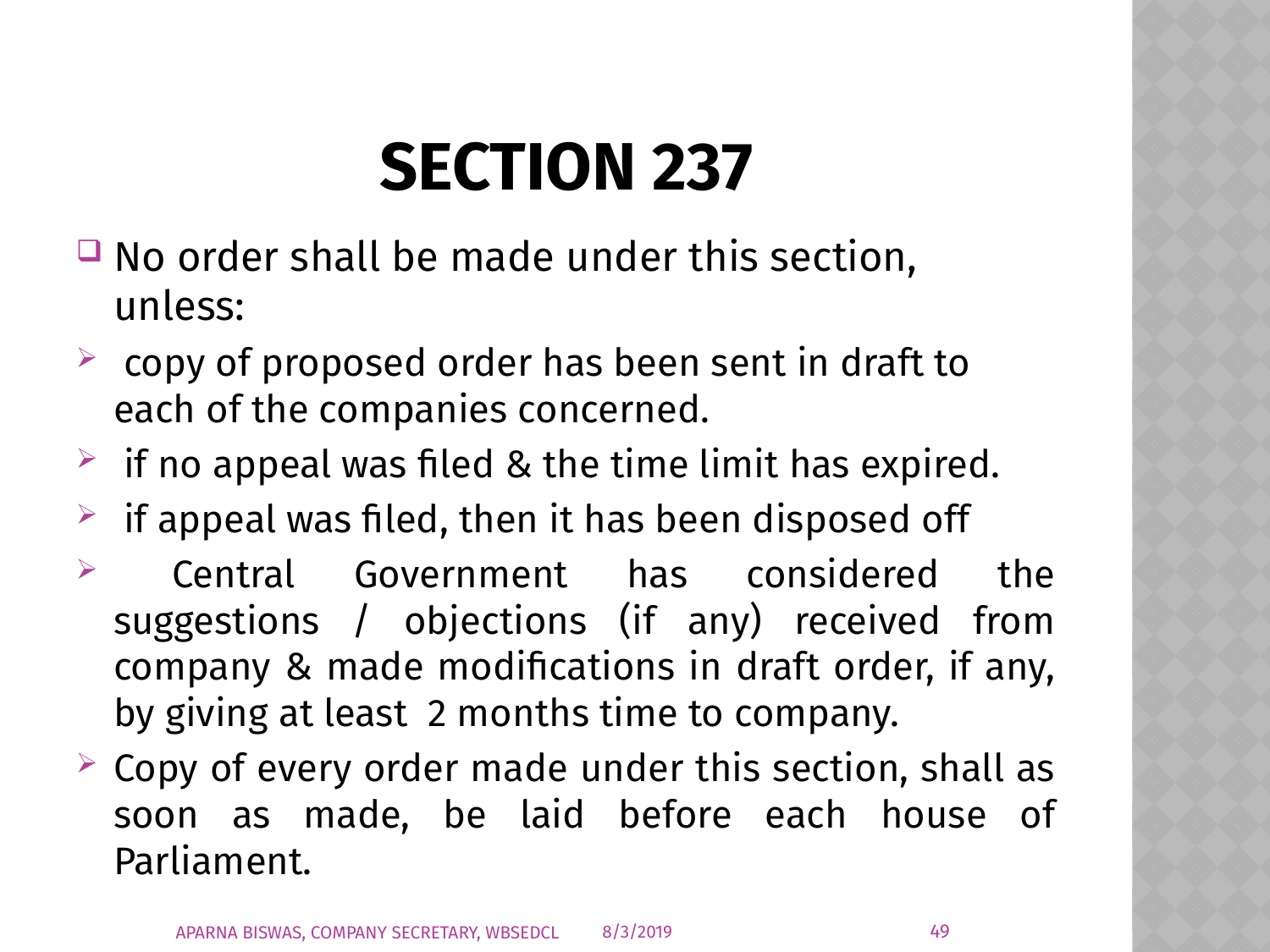

# Section 237
No order shall be made under this section, unless:
 copy of proposed order has been sent in draft to each of the companies concerned.
 if no appeal was filed & the time limit has expired.
 if appeal was filed, then it has been disposed off
 Central Government has considered the suggestions / objections (if any) received from company & made modifications in draft order, if any, by giving at least  2 months time to company.
Copy of every order made under this section, shall as soon as made, be laid before each house of Parliament.

49
APARNA BISWAS, COMPANY SECRETARY, WBSEDCL
8/3/2019